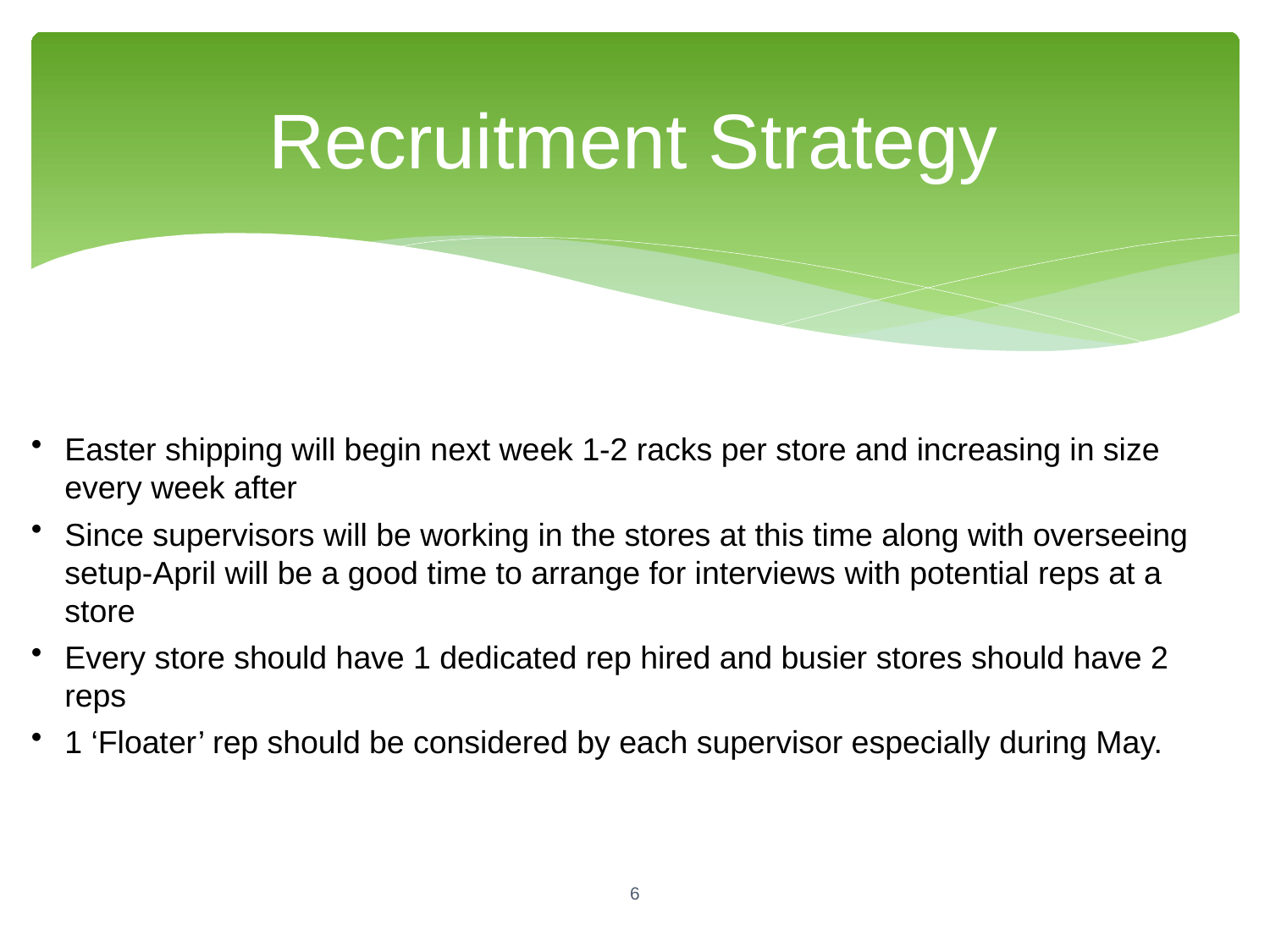

Recruitment Strategy

Easter shipping will begin next week 1-2 racks per store and increasing in size every week after
Since supervisors will be working in the stores at this time along with overseeing setup-April will be a good time to arrange for interviews with potential reps at a store
Every store should have 1 dedicated rep hired and busier stores should have 2 reps
1 ‘Floater’ rep should be considered by each supervisor especially during May.
6